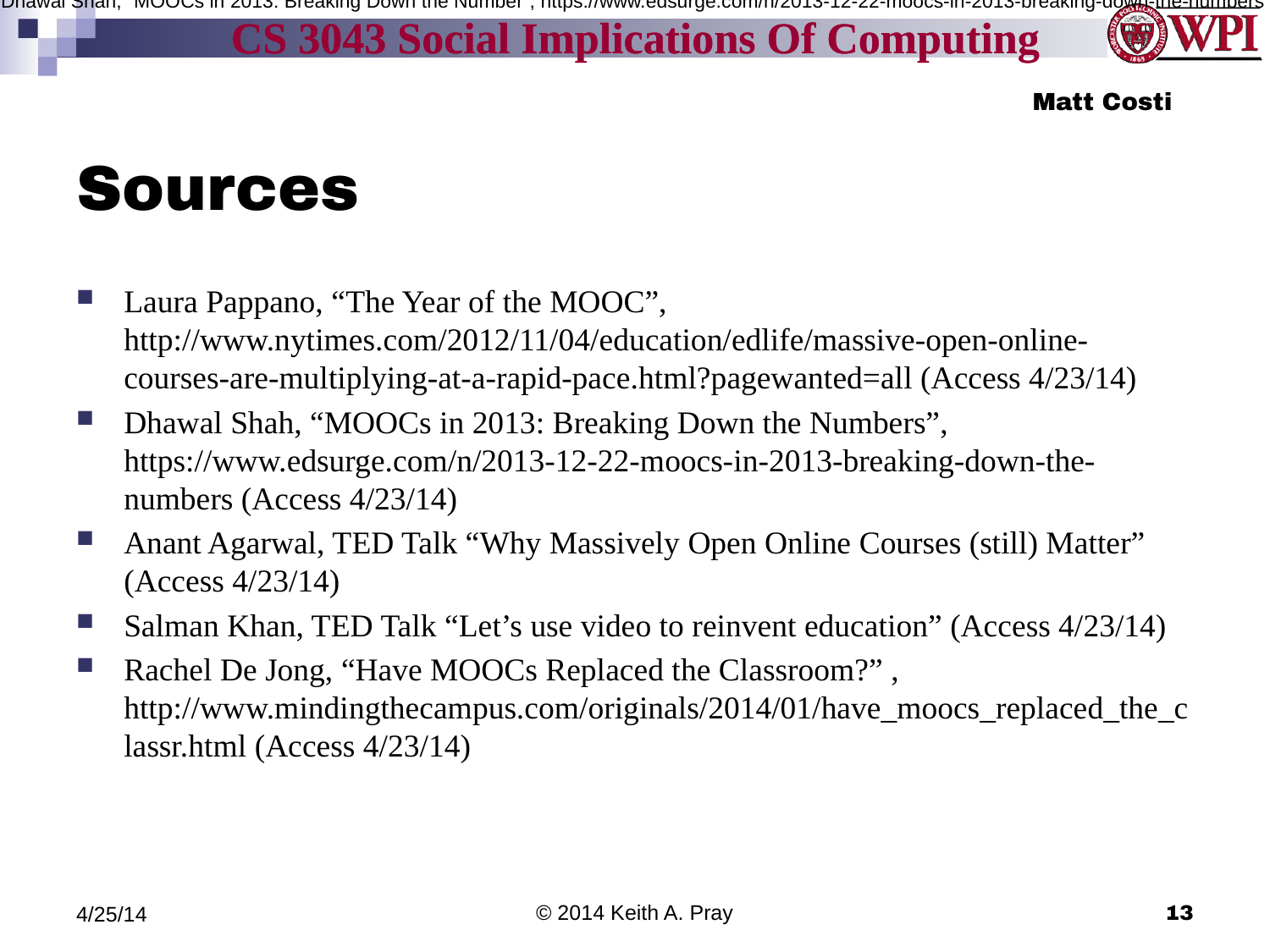

Dhawal Shah, “MOOCs in 2013: Breaking Down the Number”, https://www.edsurge.com/n/2013-12-22-moocs-in-2013-breaking-down-the-numbers
Matt Costi
# Sources
Laura Pappano, “The Year of the MOOC”, http://www.nytimes.com/2012/11/04/education/edlife/massive-open-online-courses-are-multiplying-at-a-rapid-pace.html?pagewanted=all (Access 4/23/14)
Dhawal Shah, “MOOCs in 2013: Breaking Down the Numbers”, https://www.edsurge.com/n/2013-12-22-moocs-in-2013-breaking-down-the-numbers (Access 4/23/14)
Anant Agarwal, TED Talk “Why Massively Open Online Courses (still) Matter” (Access 4/23/14)
Salman Khan, TED Talk “Let’s use video to reinvent education” (Access 4/23/14)
Rachel De Jong, “Have MOOCs Replaced the Classroom?” , http://www.mindingthecampus.com/originals/2014/01/have_moocs_replaced_the_classr.html (Access 4/23/14)

4/25/14
© 2014 Keith A. Pray
13